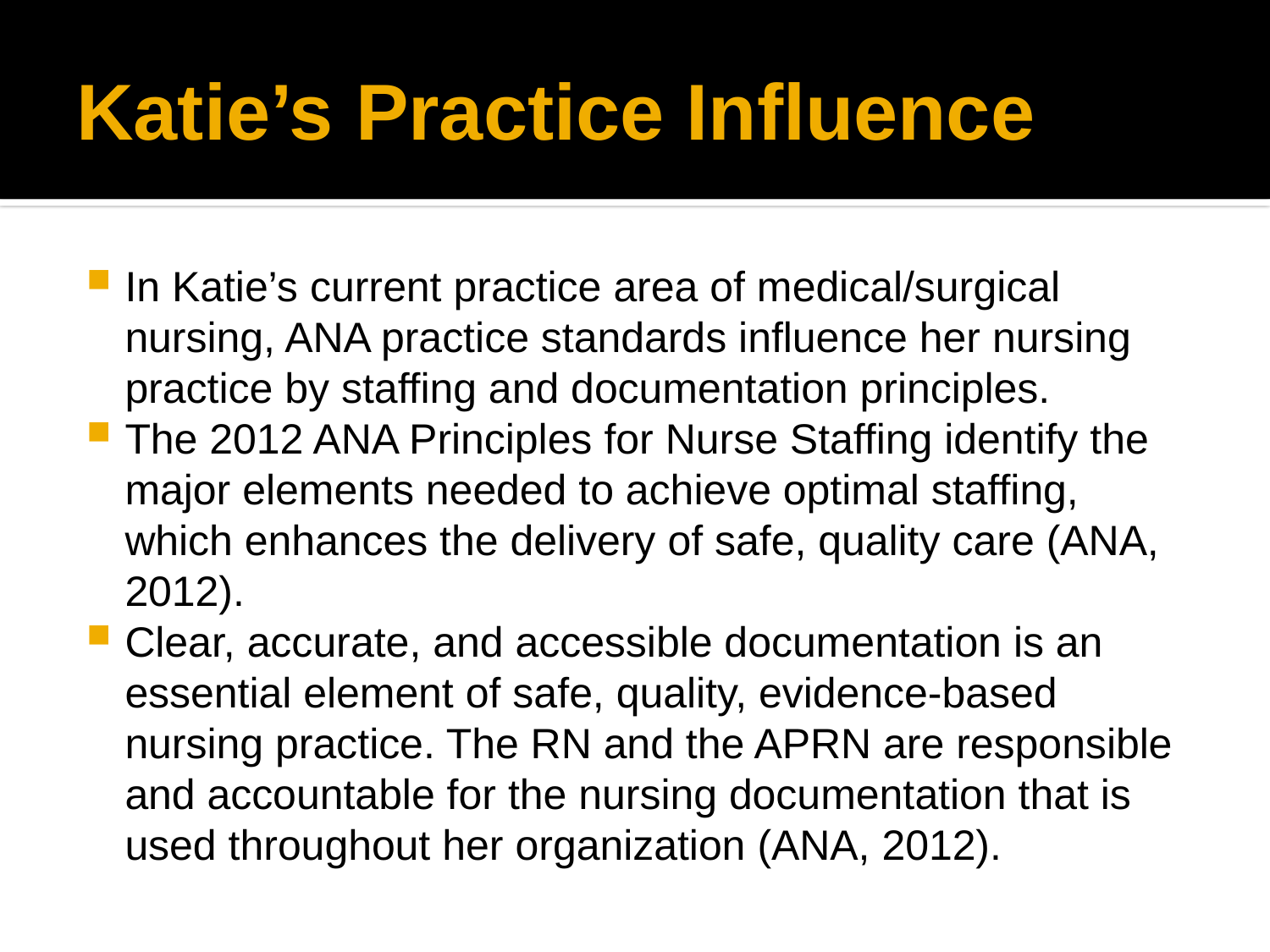

# Katie’s Practice Influence
In Katie’s current practice area of medical/surgical nursing, ANA practice standards influence her nursing practice by staffing and documentation principles.
The 2012 ANA Principles for Nurse Staffing identify the major elements needed to achieve optimal staffing, which enhances the delivery of safe, quality care (ANA, 2012).
Clear, accurate, and accessible documentation is an essential element of safe, quality, evidence-based nursing practice. The RN and the APRN are responsible and accountable for the nursing documentation that is used throughout her organization (ANA, 2012).